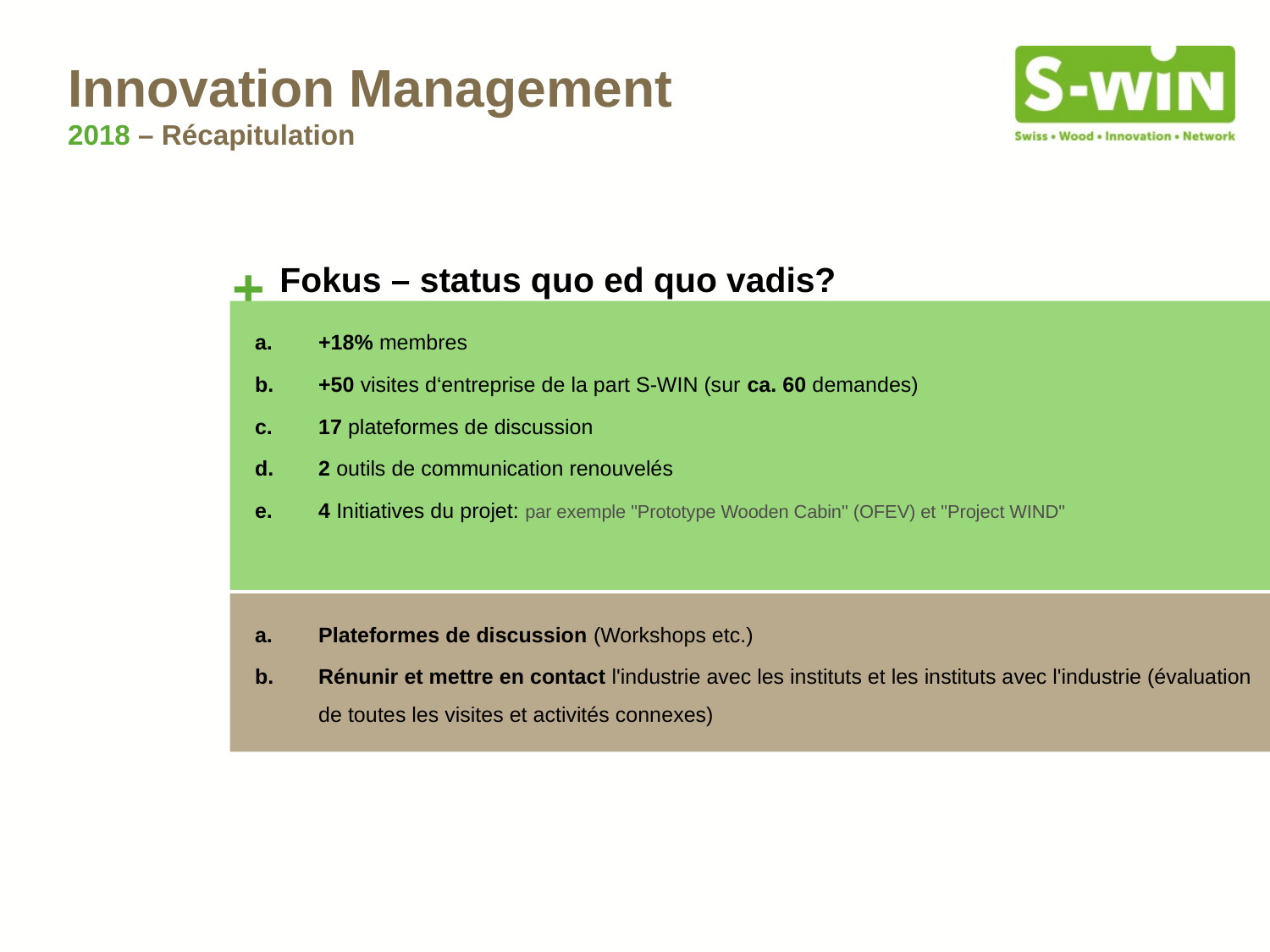

# Innovation Management 2018 – Récapitulation
+
Fokus – status quo ed quo vadis?
+18% membres
+50 visites d‘entreprise de la part S-WIN (sur ca. 60 demandes)
17 plateformes de discussion
2 outils de communication renouvelés
4 Initiatives du projet: par exemple "Prototype Wooden Cabin" (OFEV) et "Project WIND"

Plateformes de discussion (Workshops etc.)
Rénunir et mettre en contact l'industrie avec les instituts et les instituts avec l'industrie (évaluation de toutes les visites et activités connexes)